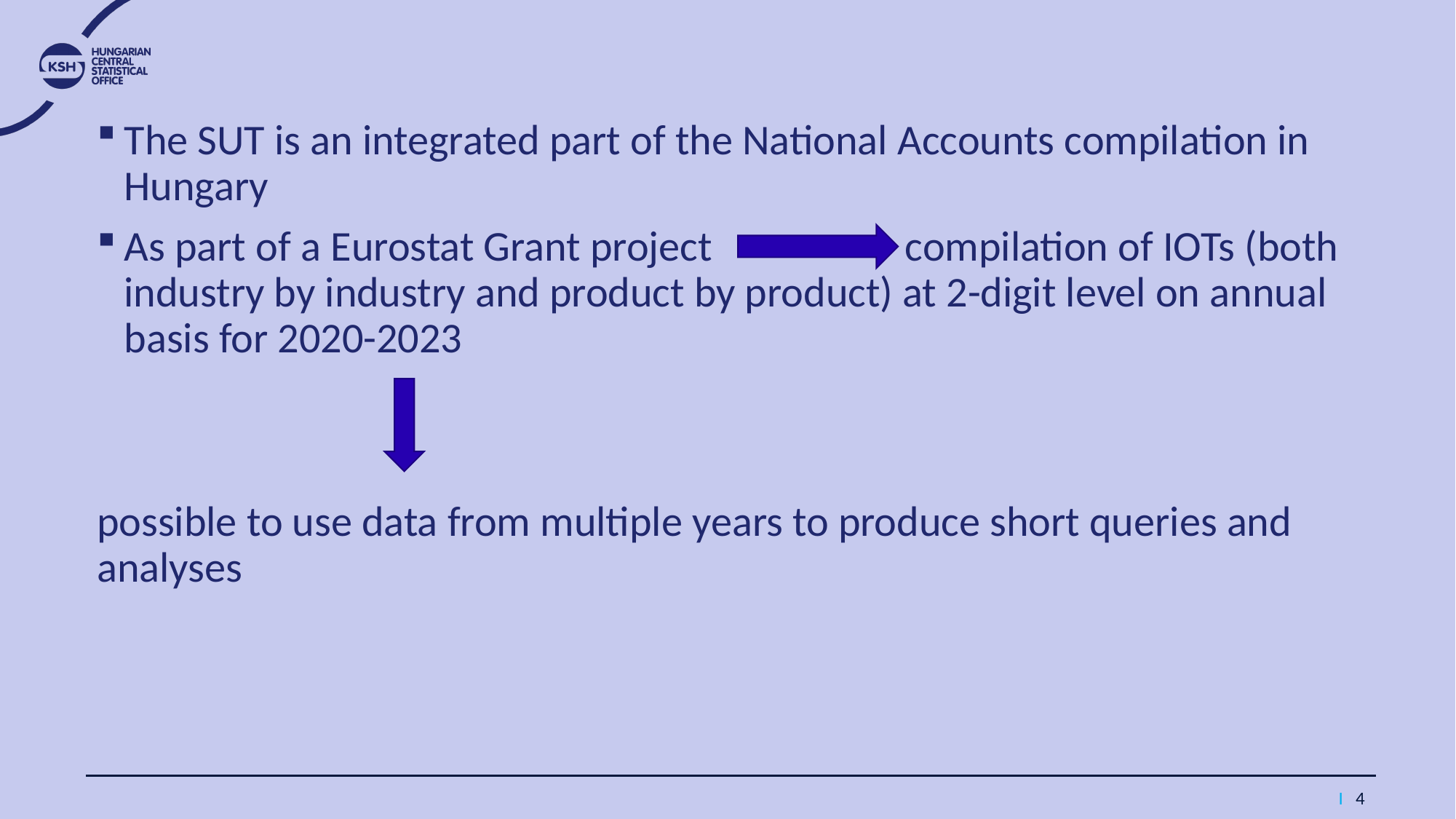

The SUT is an integrated part of the National Accounts compilation in Hungary
As part of a Eurostat Grant project                    compilation of IOTs (both industry by industry and product by product) at 2-digit level on annual basis for 2020-2023

possible to use data from multiple years to produce short queries and analyses

I   4